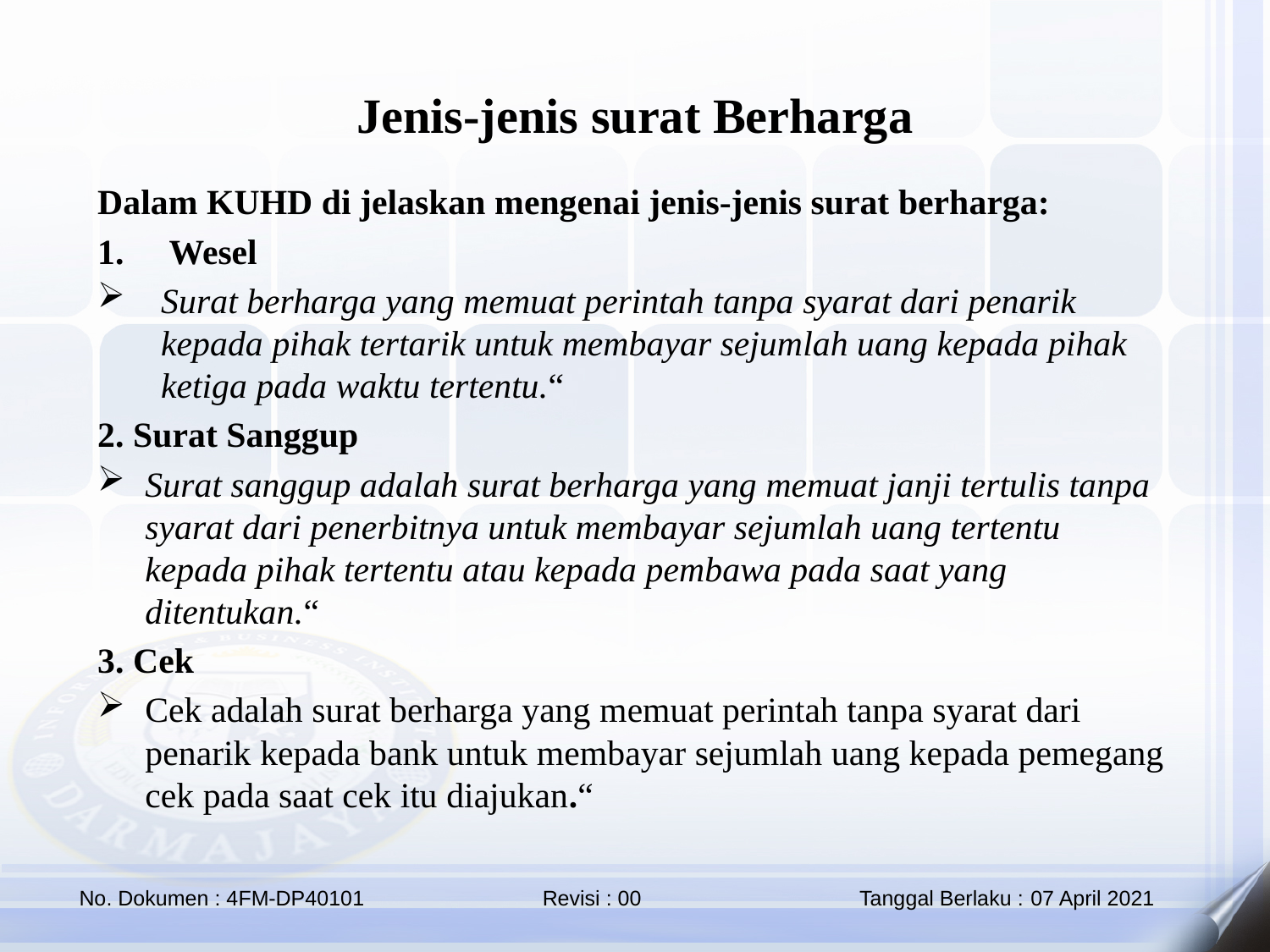

Jenis-jenis surat Berharga

Dalam KUHD di jelaskan mengenai jenis-jenis surat berharga:
Wesel
Surat berharga yang memuat perintah tanpa syarat dari penarik kepada pihak tertarik untuk membayar sejumlah uang kepada pihak ketiga pada waktu tertentu.“
2. Surat Sanggup
Surat sanggup adalah surat berharga yang memuat janji tertulis tanpa syarat dari penerbitnya untuk membayar sejumlah uang tertentu kepada pihak tertentu atau kepada pembawa pada saat yang ditentukan.“
3. Cek
Cek adalah surat berharga yang memuat perintah tanpa syarat dari penarik kepada bank untuk membayar sejumlah uang kepada pemegang cek pada saat cek itu diajukan.“